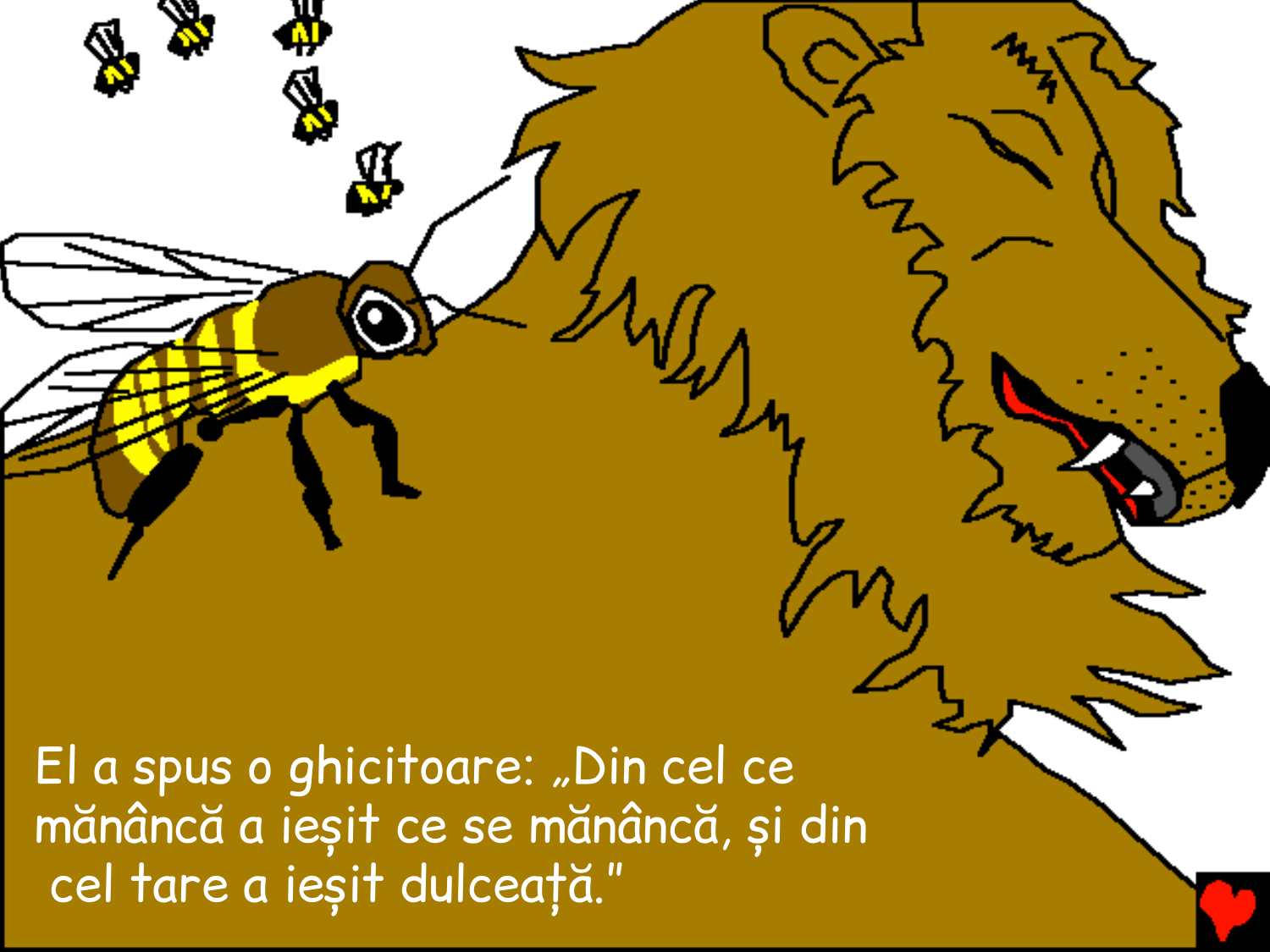

El a spus o ghicitoare: „Din cel ce  mănâncă a ieşit ce se mănâncă, şi din  cel tare a ieşit dulceaţă.”